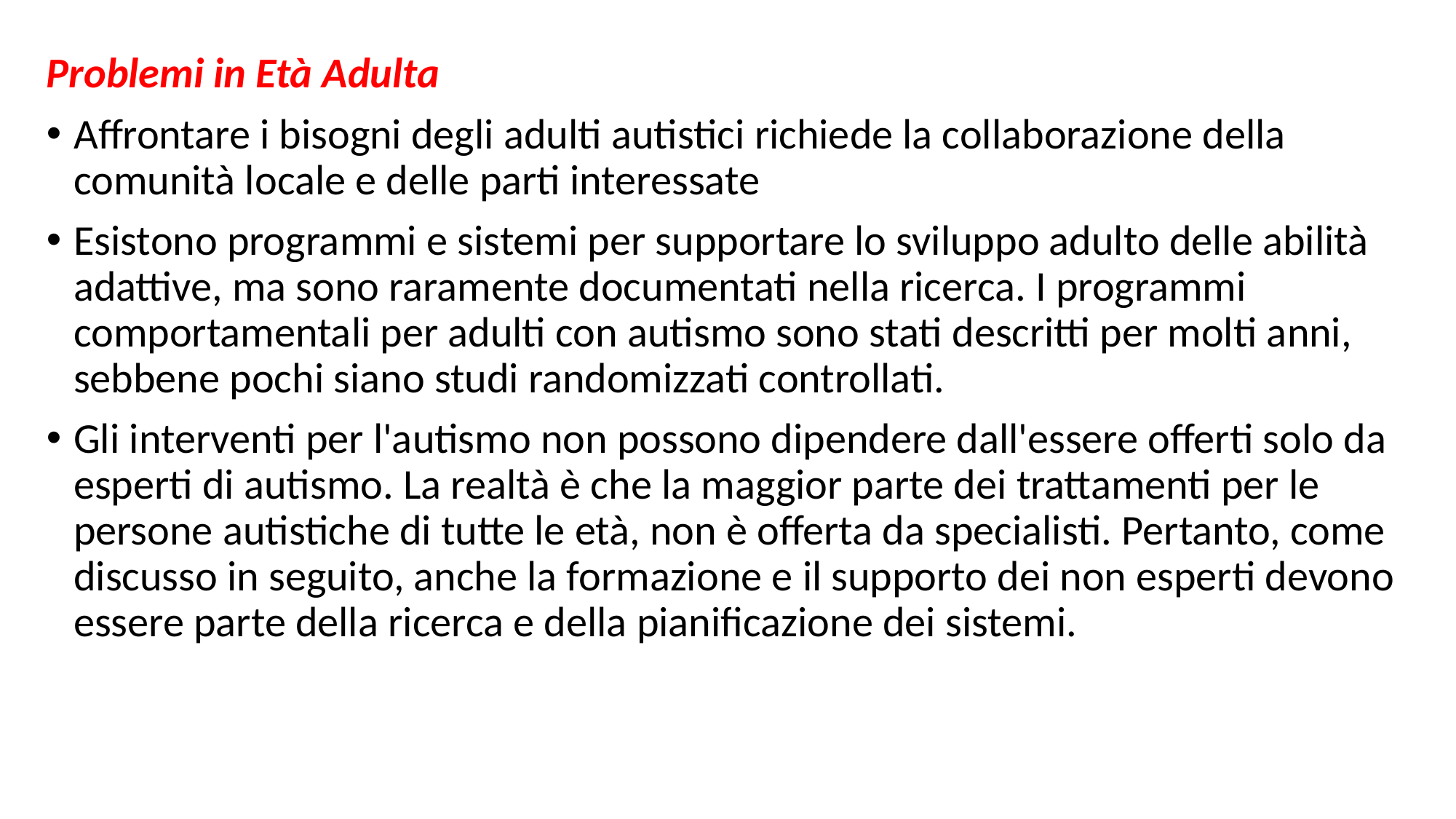

Problemi in Età Adulta
Affrontare i bisogni degli adulti autistici richiede la collaborazione della comunità locale e delle parti interessate
Esistono programmi e sistemi per supportare lo sviluppo adulto delle abilità adattive, ma sono raramente documentati nella ricerca. I programmi comportamentali per adulti con autismo sono stati descritti per molti anni, sebbene pochi siano studi randomizzati controllati.
Gli interventi per l'autismo non possono dipendere dall'essere offerti solo da esperti di autismo. La realtà è che la maggior parte dei trattamenti per le persone autistiche di tutte le età, non è offerta da specialisti. Pertanto, come discusso in seguito, anche la formazione e il supporto dei non esperti devono essere parte della ricerca e della pianificazione dei sistemi.